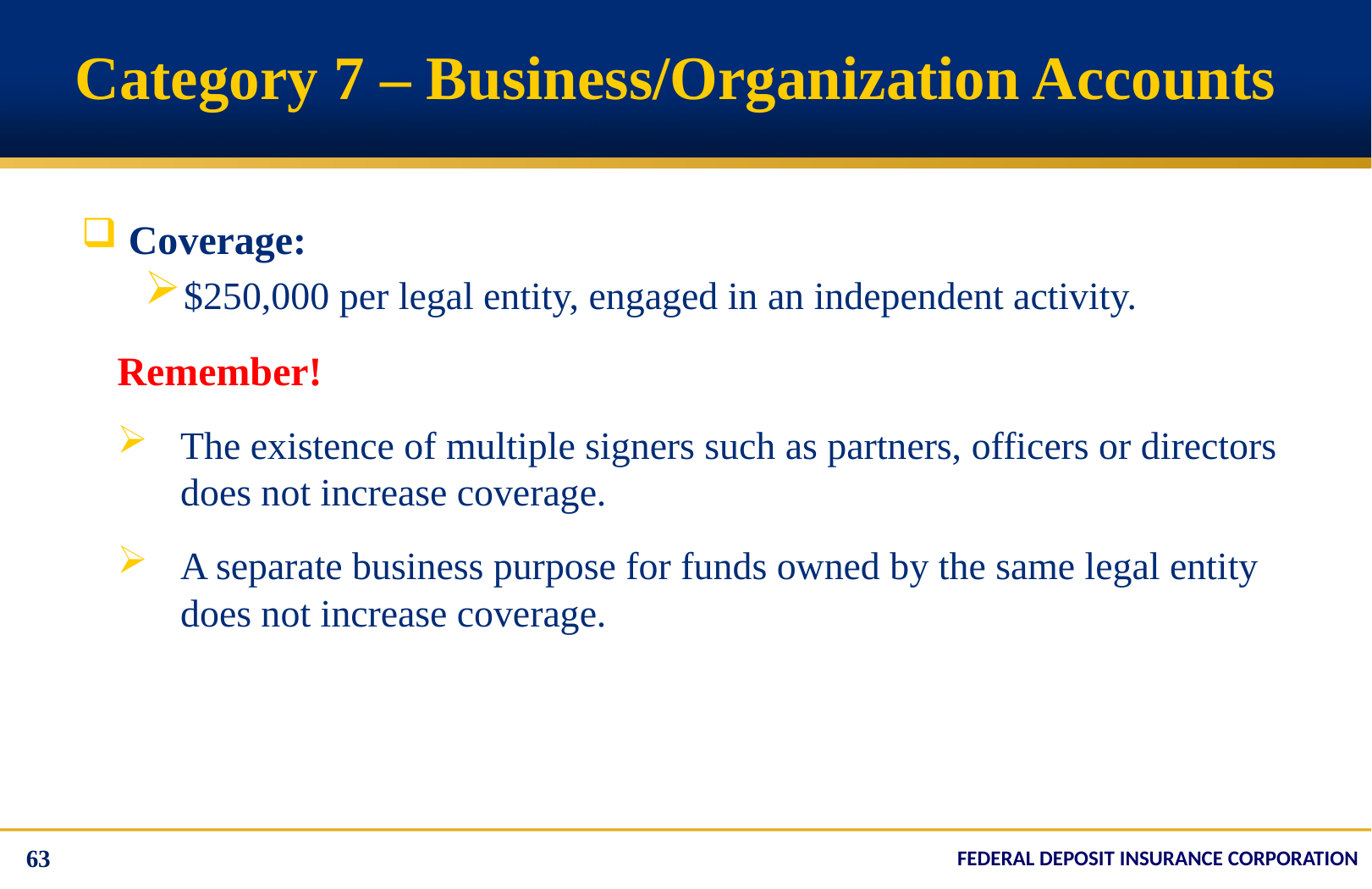

# Category 7 – Business/Organization Accounts
Coverage:
$250,000 per legal entity, engaged in an independent activity.
Remember!
The existence of multiple signers such as partners, officers or directors does not increase coverage.
A separate business purpose for funds owned by the same legal entity does not increase coverage.

63